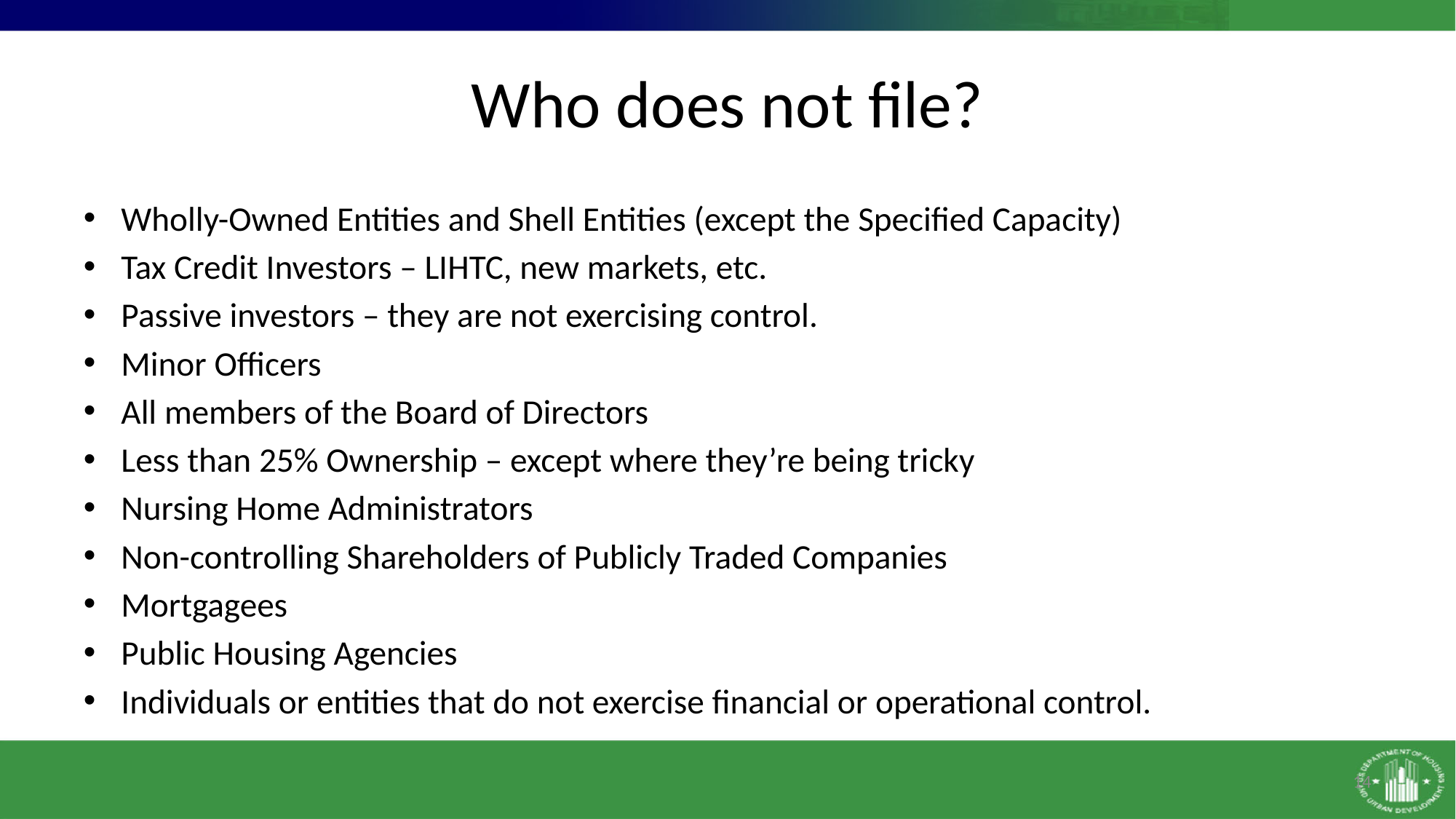

# Who does not file?
Wholly-Owned Entities and Shell Entities (except the Specified Capacity)
Tax Credit Investors – LIHTC, new markets, etc.
Passive investors – they are not exercising control.
Minor Officers
All members of the Board of Directors
Less than 25% Ownership – except where they’re being tricky
Nursing Home Administrators
Non-controlling Shareholders of Publicly Traded Companies
Mortgagees
Public Housing Agencies
Individuals or entities that do not exercise financial or operational control.
14